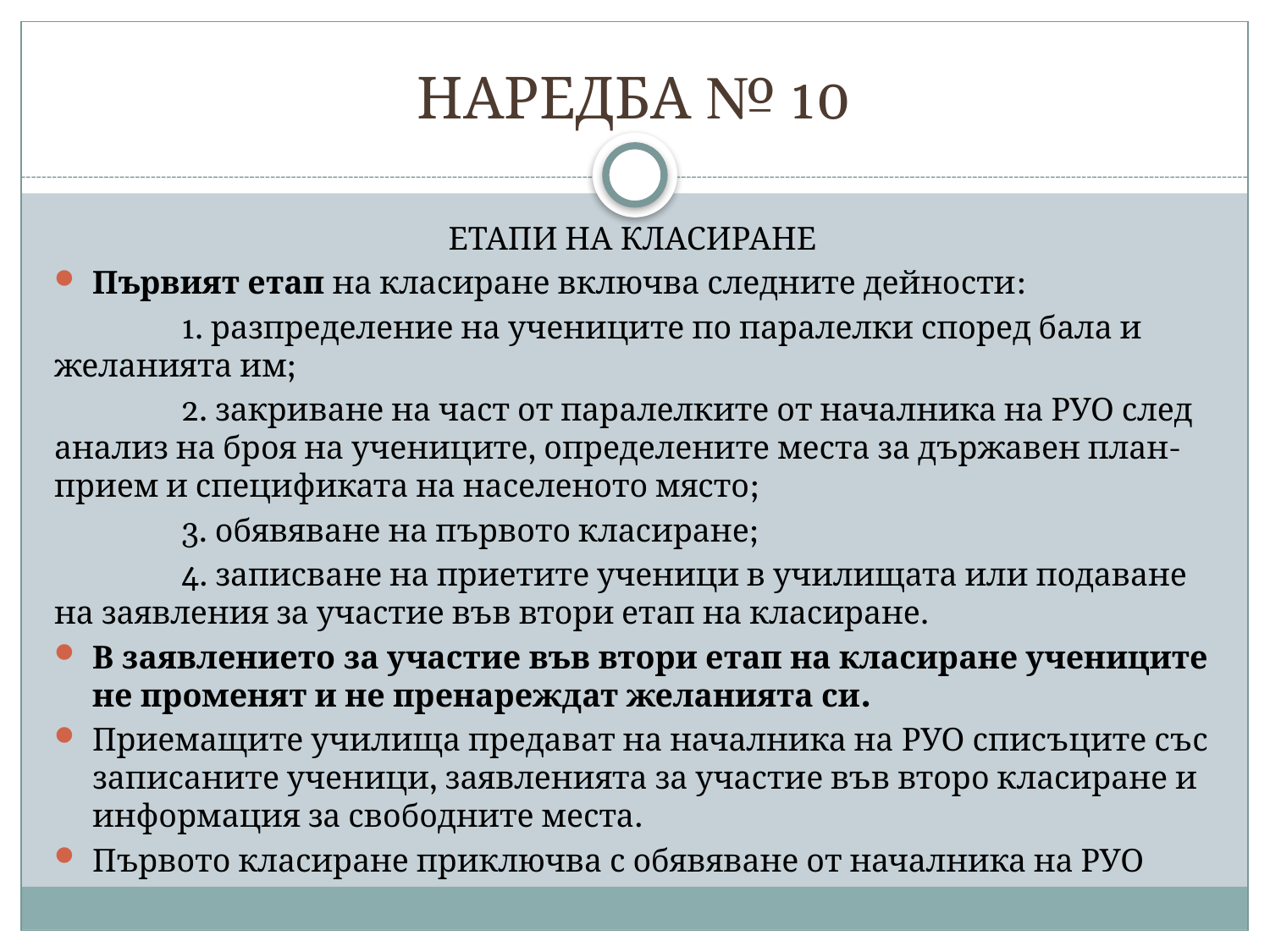

# НАРЕДБА № 10
ЕТАПИ НА КЛАСИРАНЕ
Първият етап на класиране включва следните дейности:
	1. разпределение на учениците по паралелки според бала и желанията им;
	2. закриване на част от паралелките от началника на РУО след анализ на броя на учениците, определените места за държавен план-прием и спецификата на населеното място;
	3. обявяване на първото класиране;
	4. записване на приетите ученици в училищата или подаване на заявления за участие във втори етап на класиране.
В заявлението за участие във втори етап на класиране учениците не променят и не пренареждат желанията си.
Приемащите училища предават на началника на РУО списъците със записаните ученици, заявленията за участие във второ класиране и информация за свободните места.
Първото класиране приключва с обявяване от началника на РУО